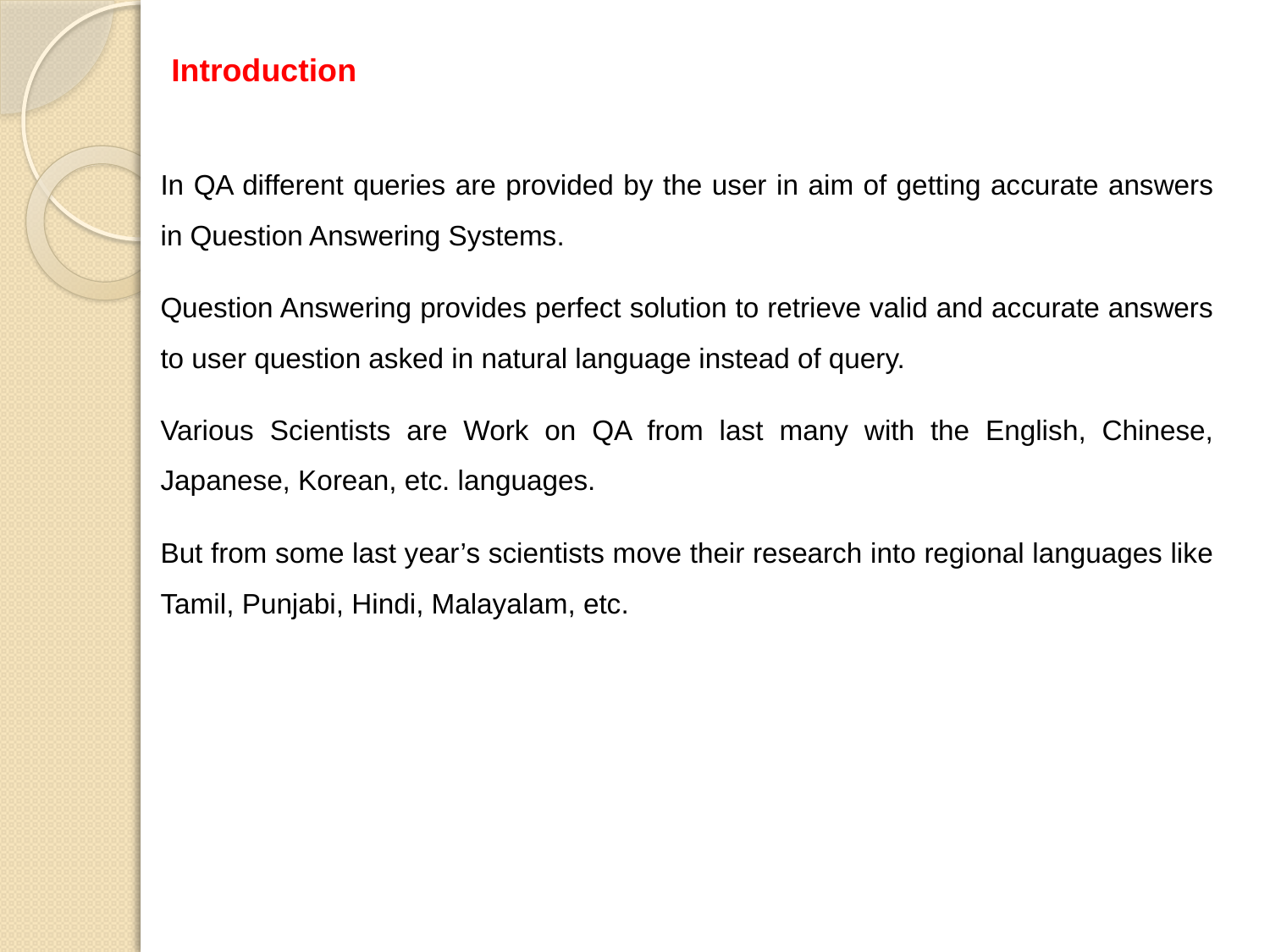

# Introduction

In QA different queries are provided by the user in aim of getting accurate answers in Question Answering Systems.
Question Answering provides perfect solution to retrieve valid and accurate answers to user question asked in natural language instead of query.
Various Scientists are Work on QA from last many with the English, Chinese, Japanese, Korean, etc. languages.
But from some last year’s scientists move their research into regional languages like Tamil, Punjabi, Hindi, Malayalam, etc.